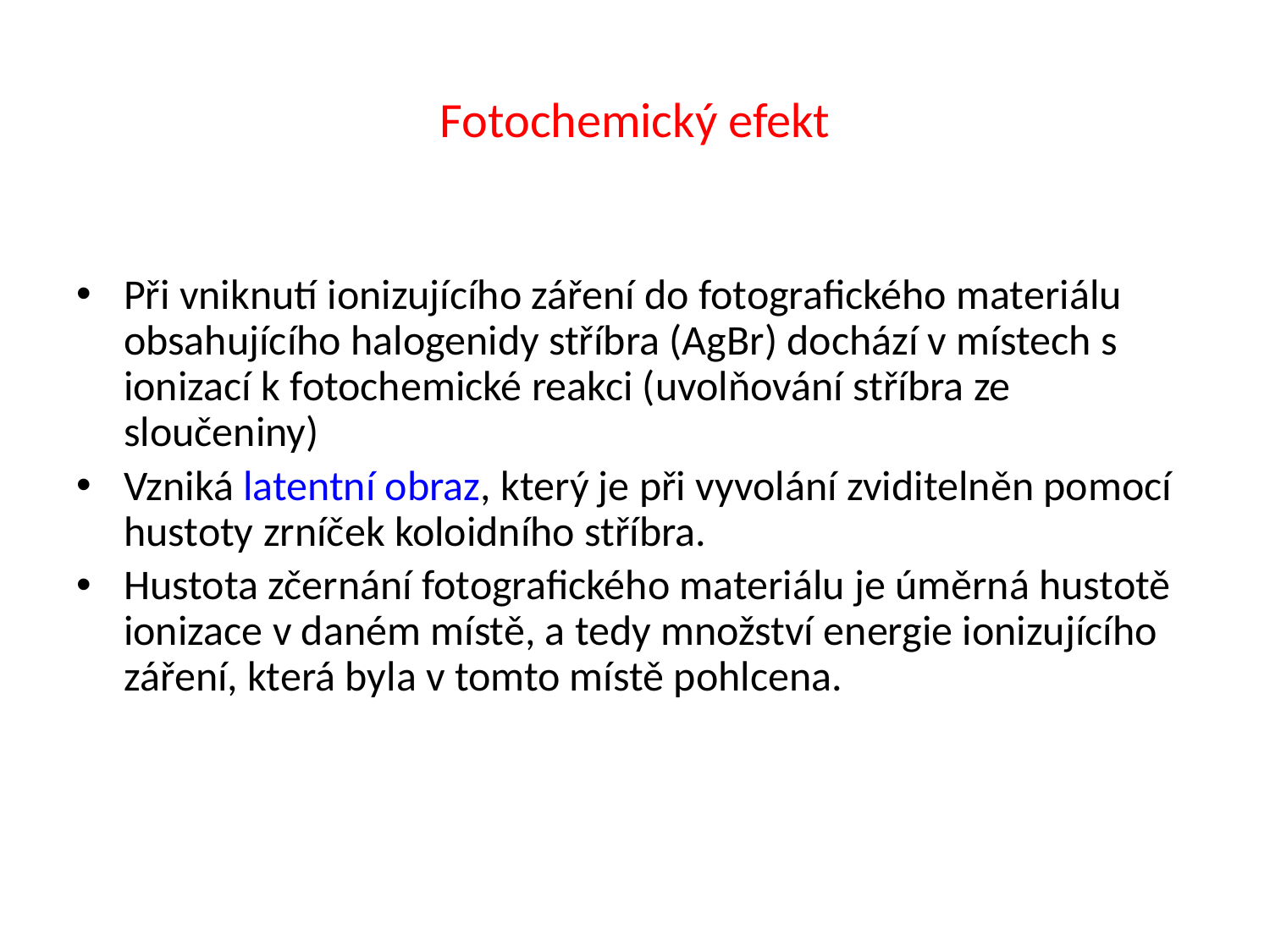

# Fotochemický efekt
Při vniknutí ionizujícího záření do fotografického materiálu  obsahujícího halogenidy stříbra (AgBr) dochází v místech s ionizací k fotochemické reakci (uvolňování stříbra ze sloučeniny)
Vzniká latentní obraz, který je při vyvolání zviditelněn pomocí hustoty zrníček koloidního stříbra.
Hustota zčernání fotografického materiálu je úměrná hustotě ionizace v daném místě, a tedy množství energie ionizujícího záření, která byla v tomto místě pohlcena.